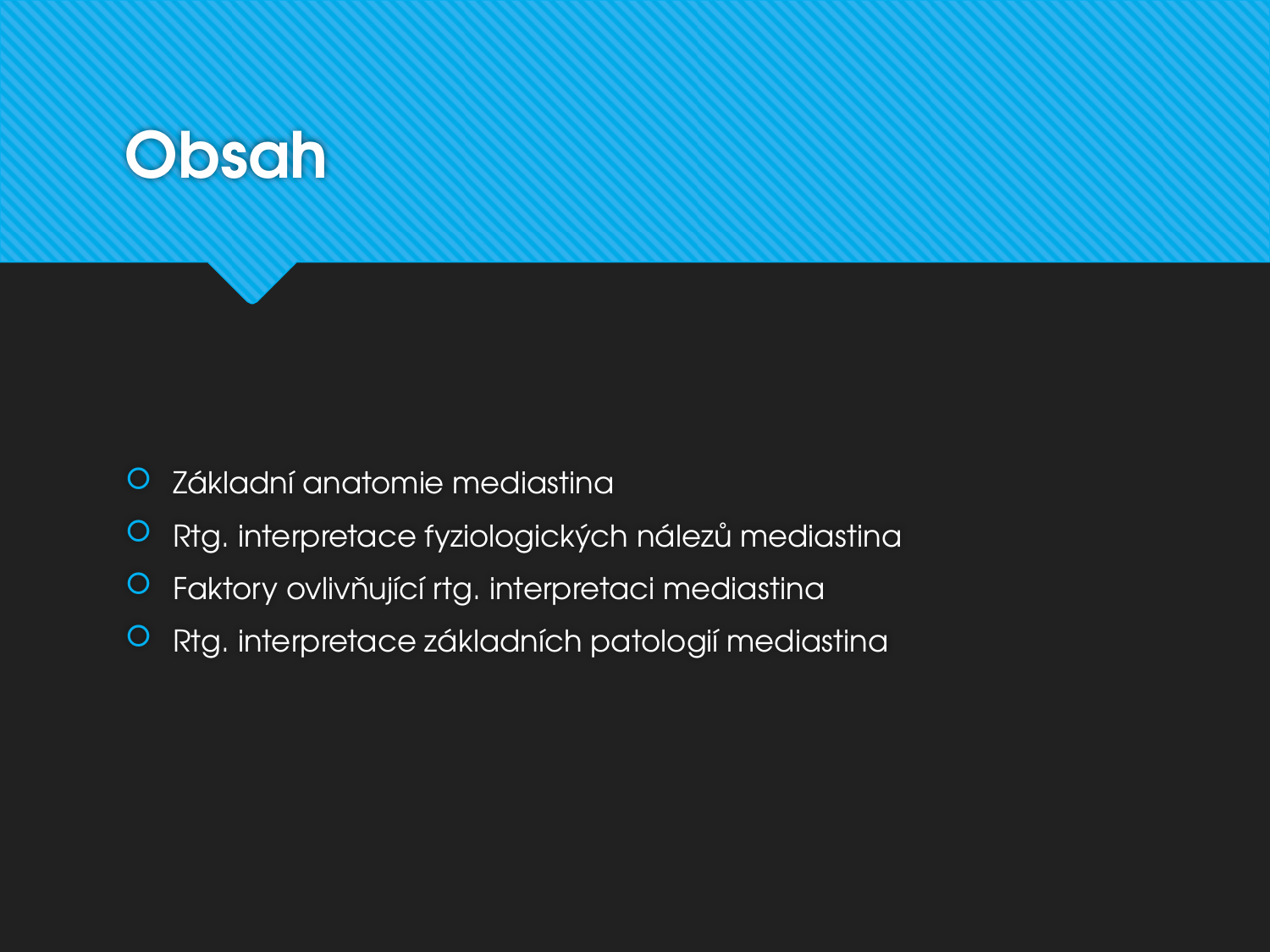

# Obsah
Základní anatomie mediastina
Rtg. interpretace fyziologických nálezů mediastina
Faktory ovlivňující rtg. interpretaci mediastina
Rtg. interpretace základních patologií mediastina